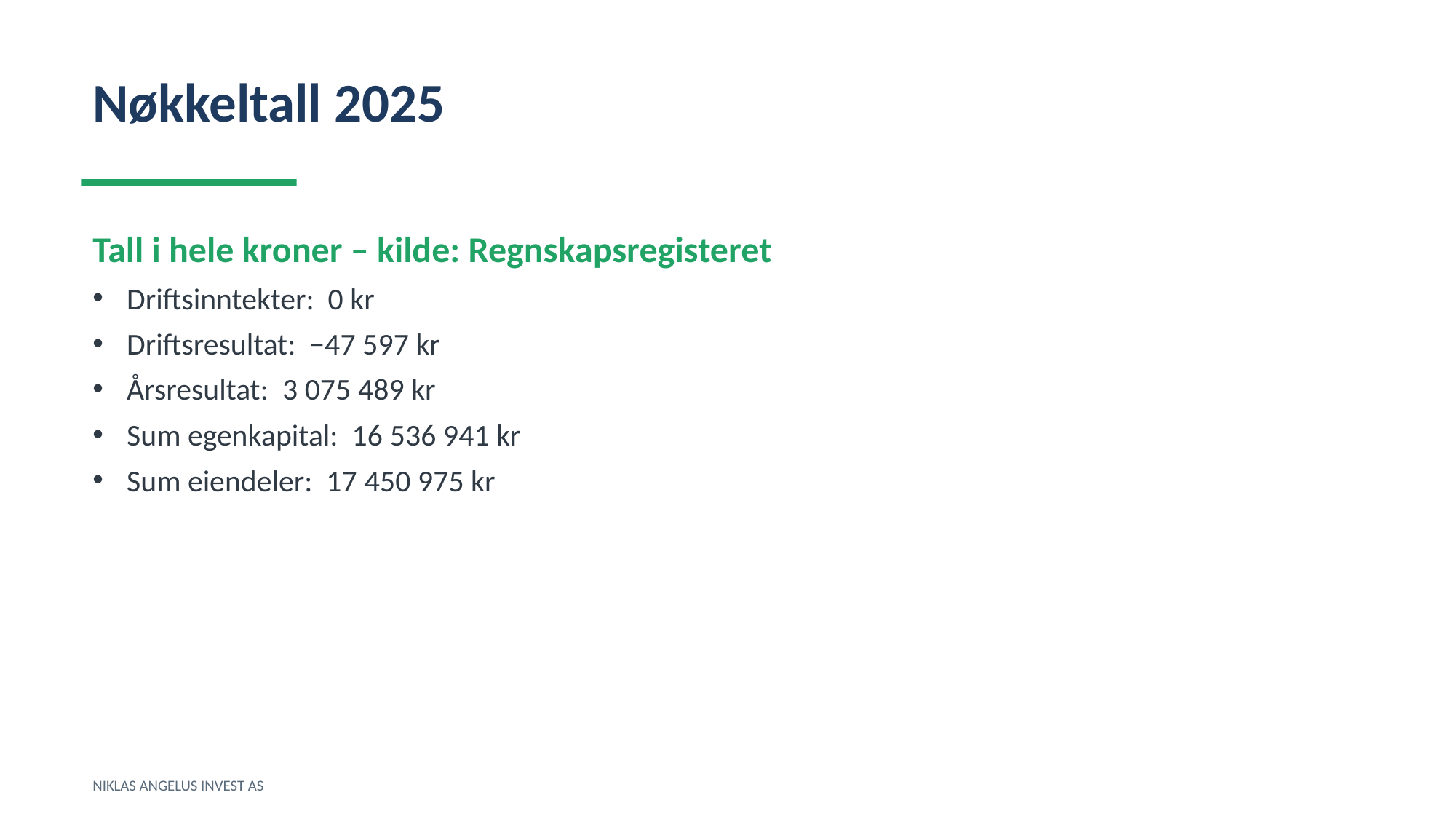

Nøkkeltall 2025

Tall i hele kroner – kilde: Regnskapsregisteret
Driftsinntekter:  0 kr
Driftsresultat:  −47 597 kr
Årsresultat:  3 075 489 kr
Sum egenkapital:  16 536 941 kr
Sum eiendeler:  17 450 975 kr
NIKLAS ANGELUS INVEST AS